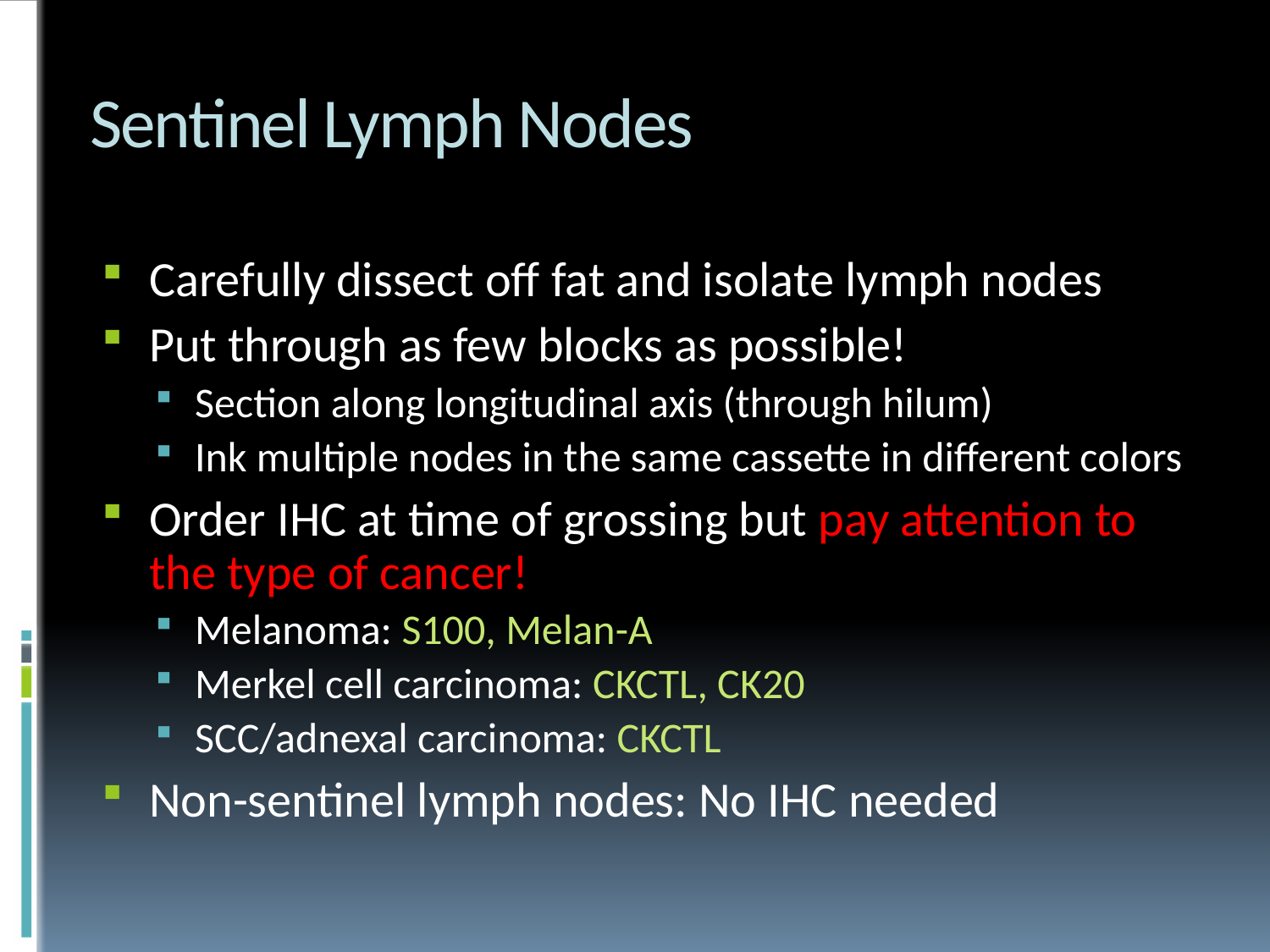

# Sentinel Lymph Nodes
Carefully dissect off fat and isolate lymph nodes
Put through as few blocks as possible!
Section along longitudinal axis (through hilum)
Ink multiple nodes in the same cassette in different colors
Order IHC at time of grossing but pay attention to the type of cancer!
Melanoma: S100, Melan-A
Merkel cell carcinoma: CKCTL, CK20
SCC/adnexal carcinoma: CKCTL
Non-sentinel lymph nodes: No IHC needed